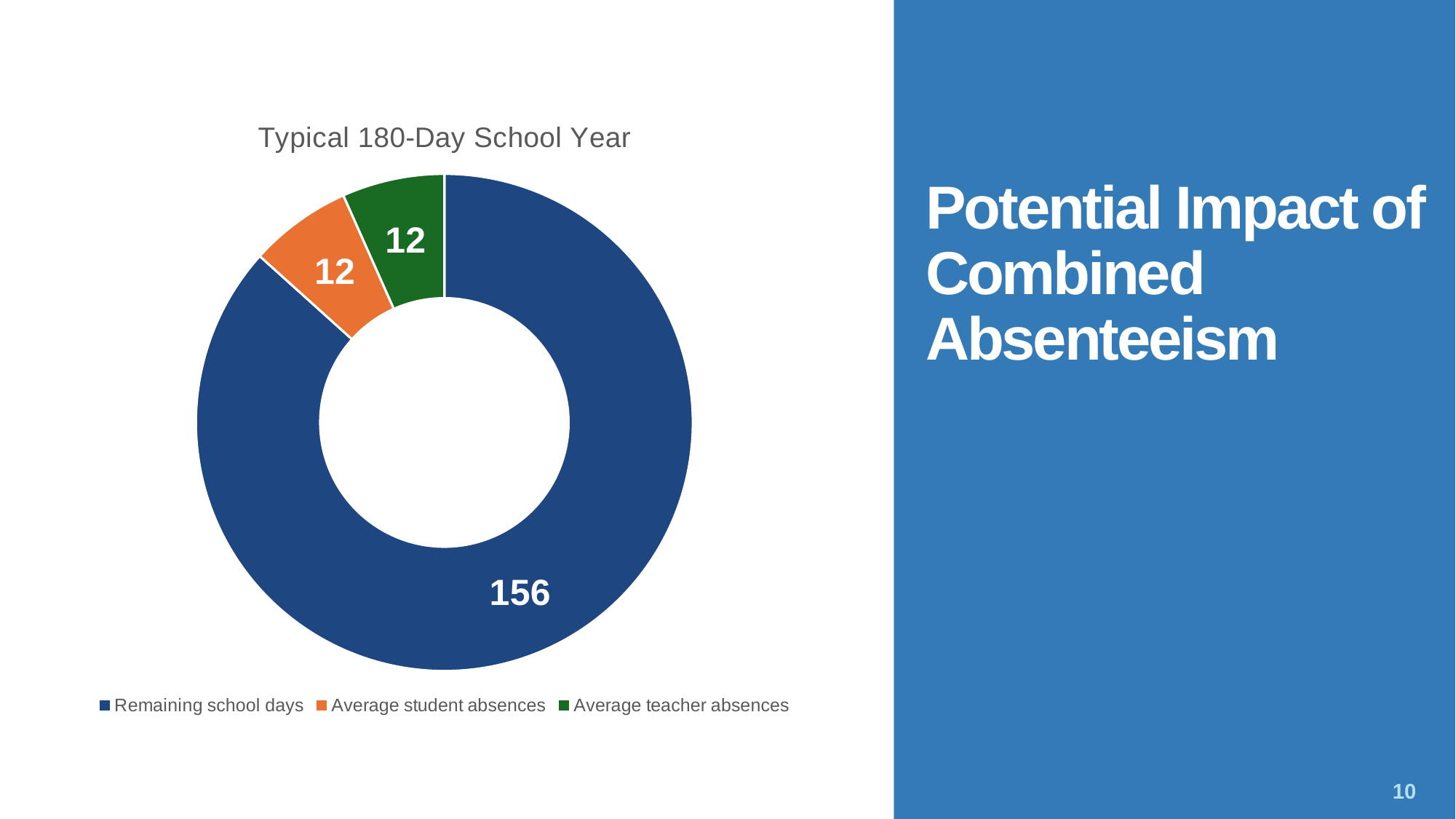

# Potential Impact of Combined Absenteeism

### Chart:

| Category | Typical 180-Day School Year |
|---|---|
| Remaining school days | 156.0 |
| Average student absences | 12.0 |
| Average teacher absences | 12.0 |
10